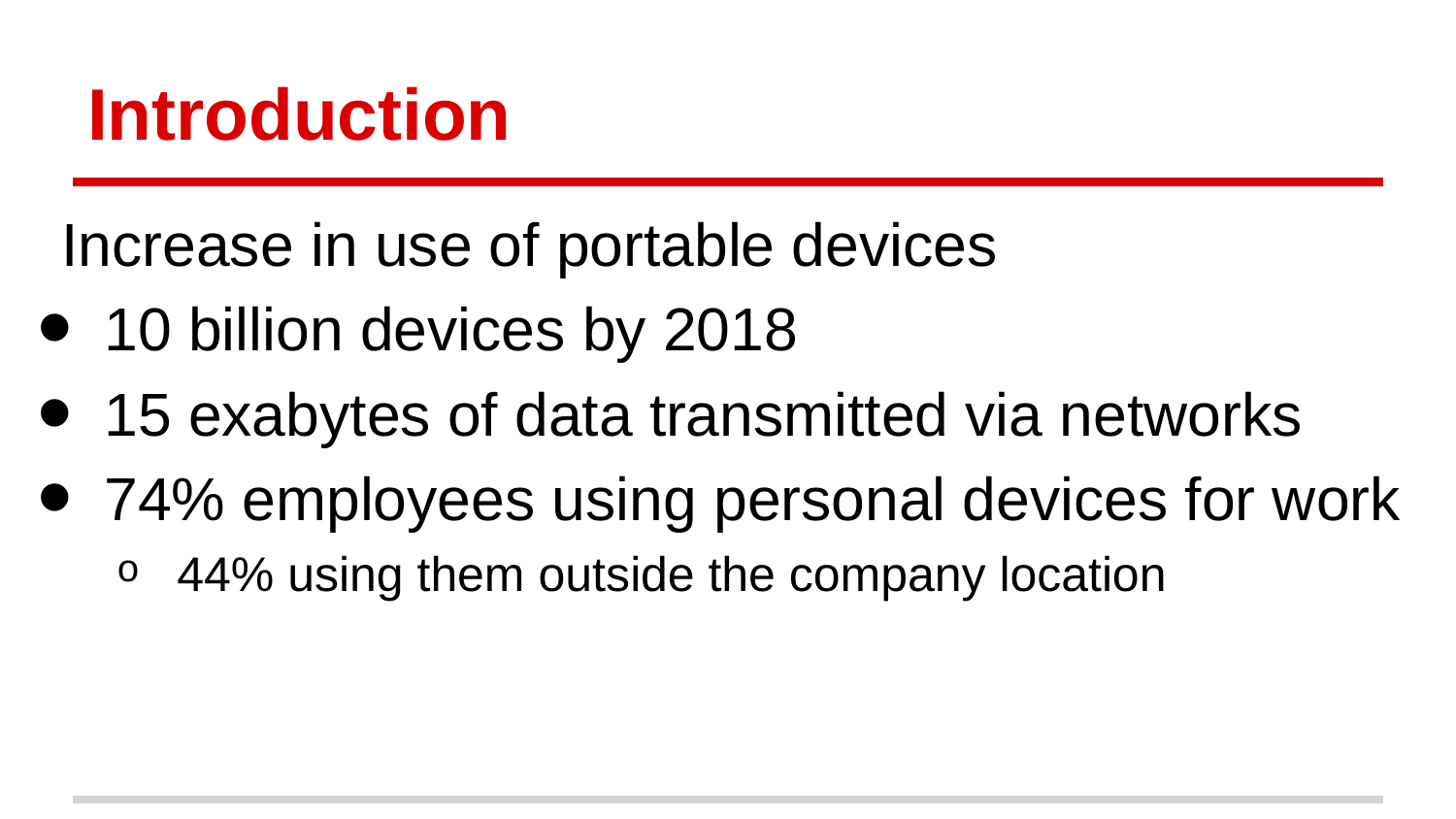

# Introduction
Increase in use of portable devices
10 billion devices by 2018
15 exabytes of data transmitted via networks
74% employees using personal devices for work
44% using them outside the company location